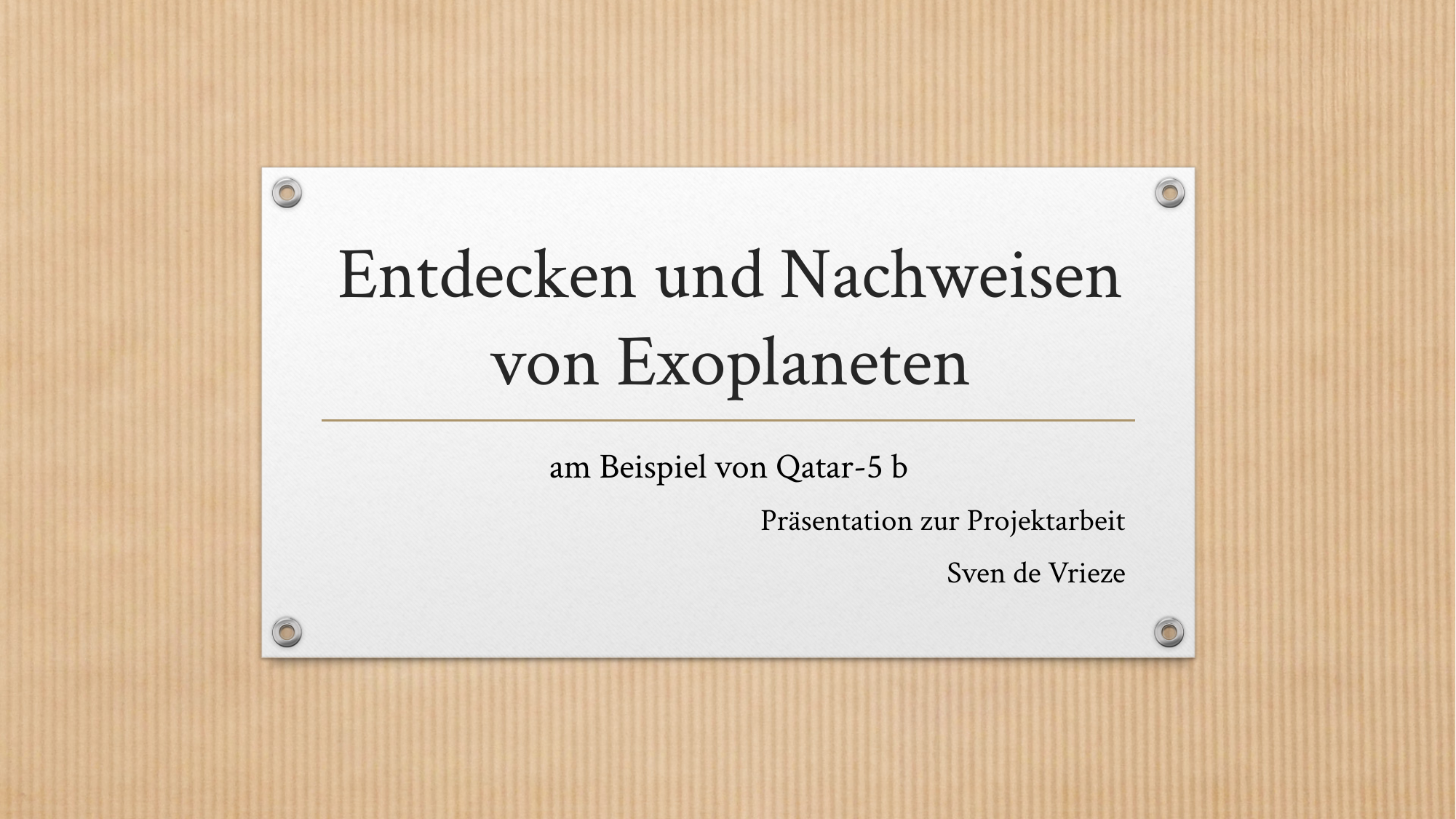

# Entdecken und Nachweisen von Exoplaneten
am Beispiel von Qatar-5 b
Präsentation zur Projektarbeit
Sven de Vrieze